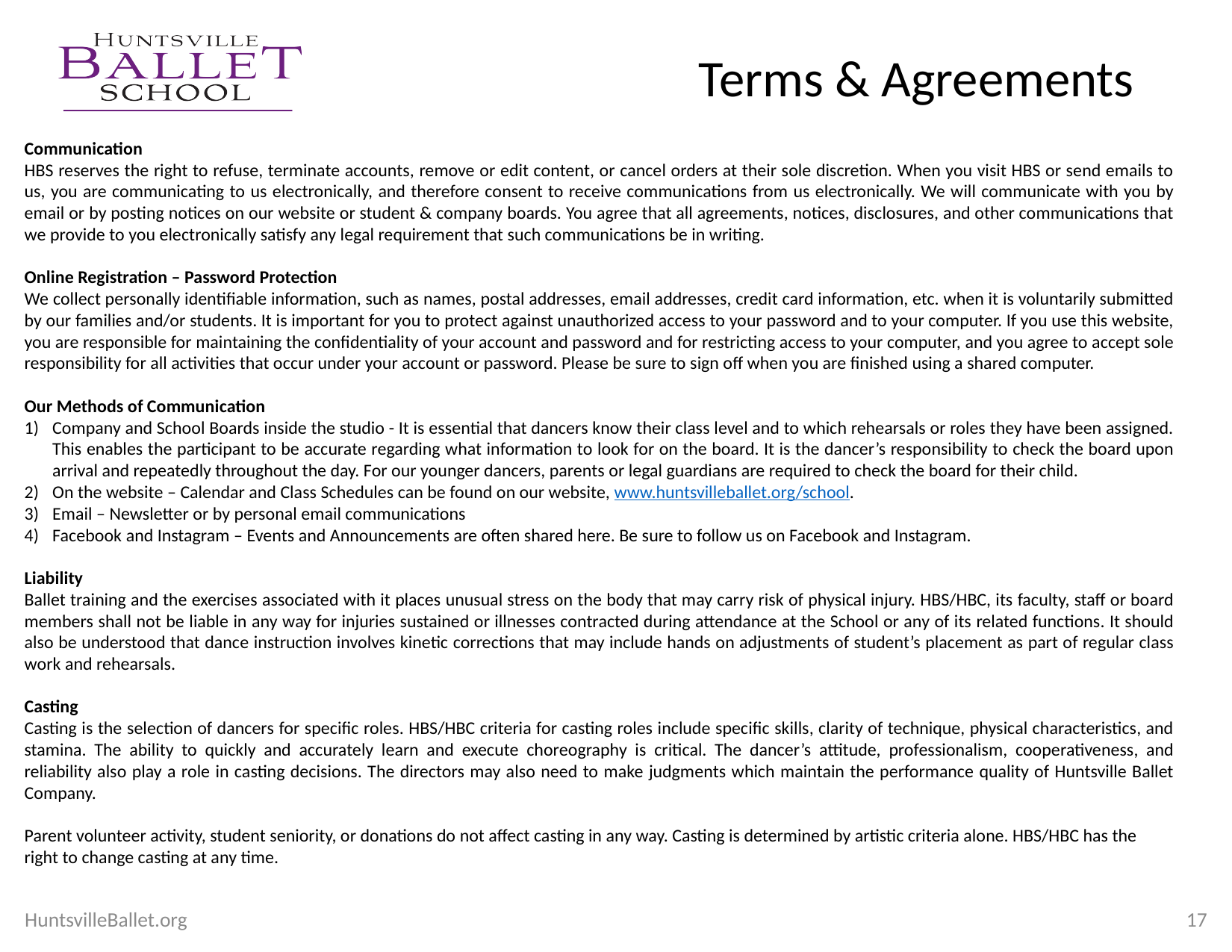

# Terms & Agreements
Communication
HBS reserves the right to refuse, terminate accounts, remove or edit content, or cancel orders at their sole discretion. When you visit HBS or send emails to us, you are communicating to us electronically, and therefore consent to receive communications from us electronically. We will communicate with you by email or by posting notices on our website or student & company boards. You agree that all agreements, notices, disclosures, and other communications that we provide to you electronically satisfy any legal requirement that such communications be in writing.

Online Registration – Password Protection
We collect personally identifiable information, such as names, postal addresses, email addresses, credit card information, etc. when it is voluntarily submitted by our families and/or students. It is important for you to protect against unauthorized access to your password and to your computer. If you use this website, you are responsible for maintaining the confidentiality of your account and password and for restricting access to your computer, and you agree to accept sole responsibility for all activities that occur under your account or password. Please be sure to sign off when you are finished using a shared computer.

Our Methods of Communication
Company and School Boards inside the studio - It is essential that dancers know their class level and to which rehearsals or roles they have been assigned. This enables the participant to be accurate regarding what information to look for on the board. It is the dancer’s responsibility to check the board upon arrival and repeatedly throughout the day. For our younger dancers, parents or legal guardians are required to check the board for their child.
On the website – Calendar and Class Schedules can be found on our website, www.huntsvilleballet.org/school.
Email – Newsletter or by personal email communications
Facebook and Instagram – Events and Announcements are often shared here. Be sure to follow us on Facebook and Instagram.

Liability
Ballet training and the exercises associated with it places unusual stress on the body that may carry risk of physical injury. HBS/HBC, its faculty, staff or board members shall not be liable in any way for injuries sustained or illnesses contracted during attendance at the School or any of its related functions. It should also be understood that dance instruction involves kinetic corrections that may include hands on adjustments of student’s placement as part of regular class work and rehearsals.

Casting
Casting is the selection of dancers for specific roles. HBS/HBC criteria for casting roles include specific skills, clarity of technique, physical characteristics, and stamina. The ability to quickly and accurately learn and execute choreography is critical. The dancer’s attitude, professionalism, cooperativeness, and reliability also play a role in casting decisions. The directors may also need to make judgments which maintain the performance quality of Huntsville Ballet Company.

Parent volunteer activity, student seniority, or donations do not affect casting in any way. Casting is determined by artistic criteria alone. HBS/HBC has the right to change casting at any time.

HuntsvilleBallet.org
17